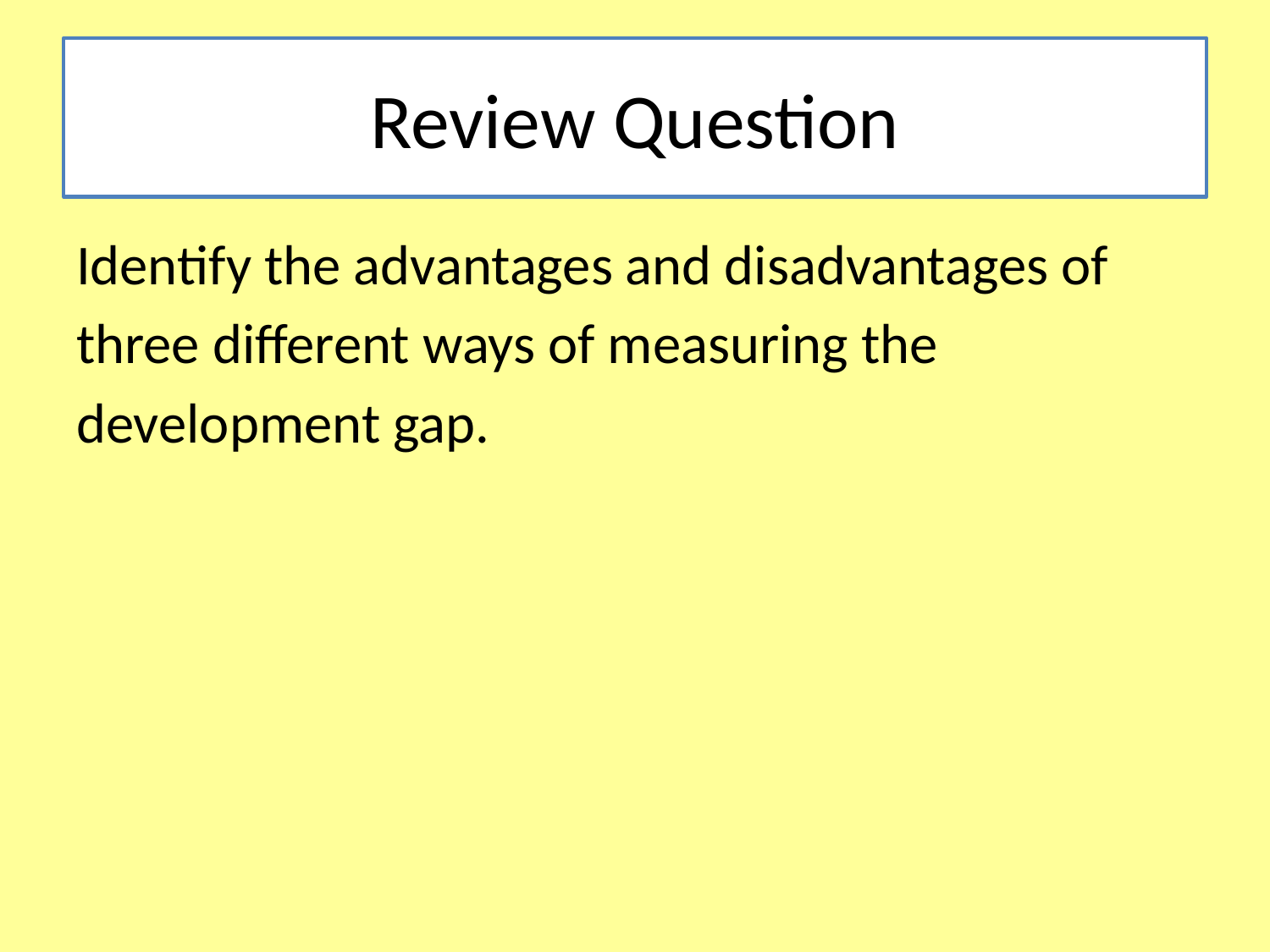

# Review Question
Identify the advantages and disadvantages of
three different ways of measuring the
development gap.